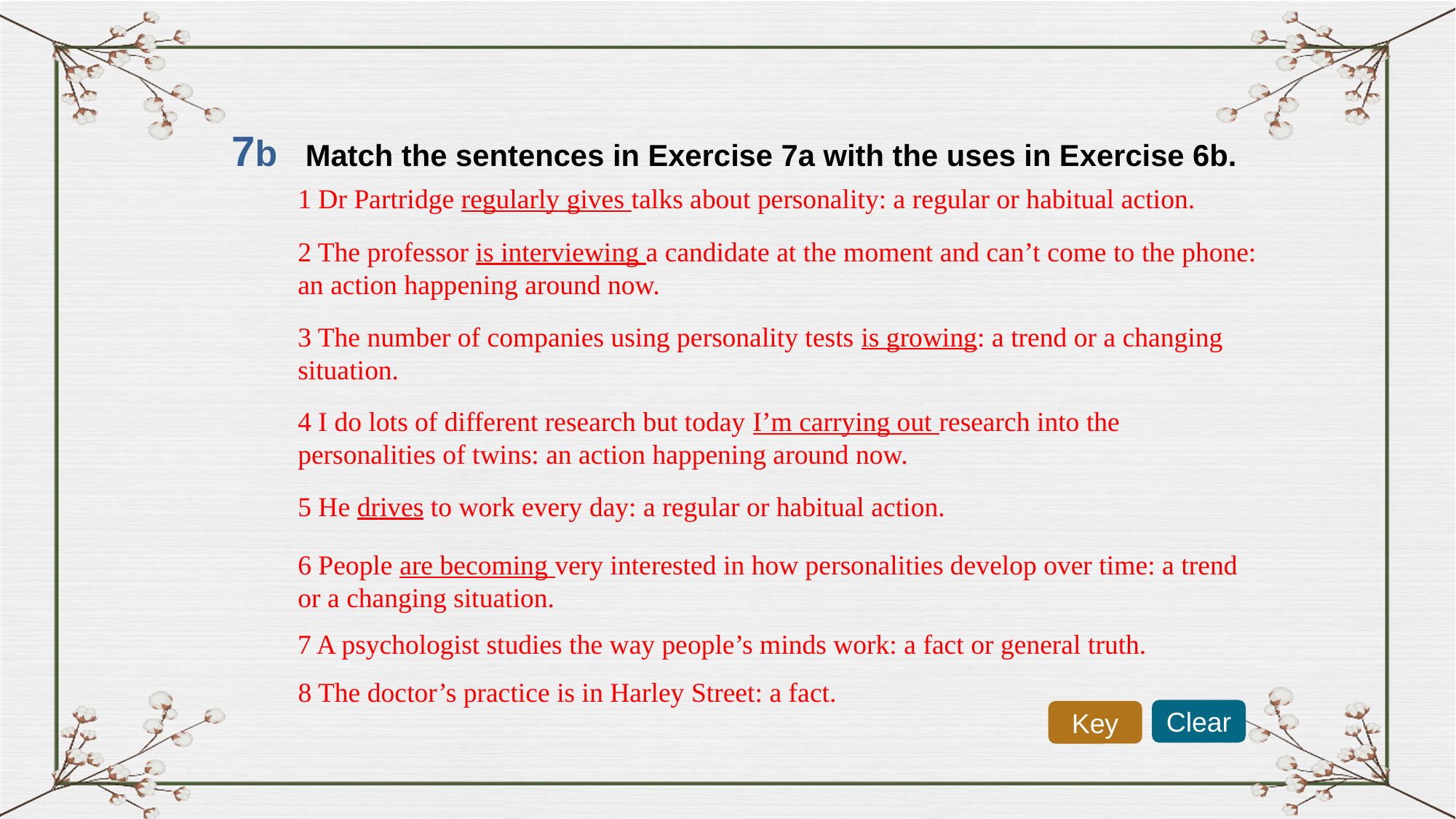

7b
      Match the sentences in Exercise 7a with the uses in Exercise 6b.
1 Dr Partridge regularly gives talks about personality: a regular or habitual action.
2 The professor is interviewing a candidate at the moment and can’t come to the phone: an action happening around now.
3 The number of companies using personality tests is growing: a trend or a changing situation.
4 I do lots of different research but today I’m carrying out research into the personalities of twins: an action happening around now.
5 He drives to work every day: a regular or habitual action.
6 People are becoming very interested in how personalities develop over time: a trend or a changing situation.
7 A psychologist studies the way people’s minds work: a fact or general truth.
8 The doctor’s practice is in Harley Street: a fact.
Clear
Key